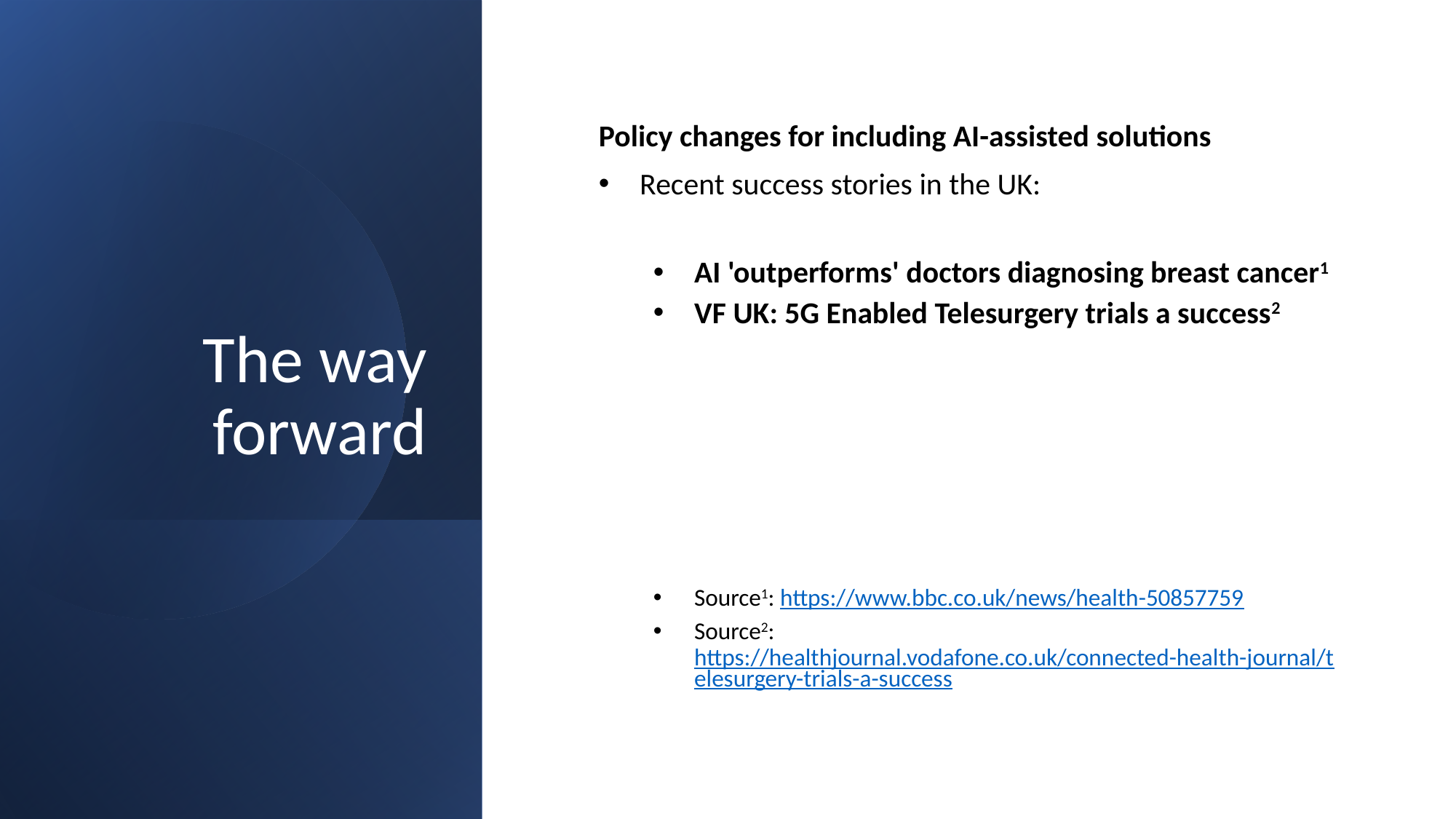

Policy changes for including AI-assisted solutions
Recent success stories in the UK:

AI 'outperforms' doctors diagnosing breast cancer1
VF UK: 5G Enabled Telesurgery trials a success2

Source1: https://www.bbc.co.uk/news/health-50857759
Source2: https://healthjournal.vodafone.co.uk/connected-health-journal/telesurgery-trials-a-success

# The way forward